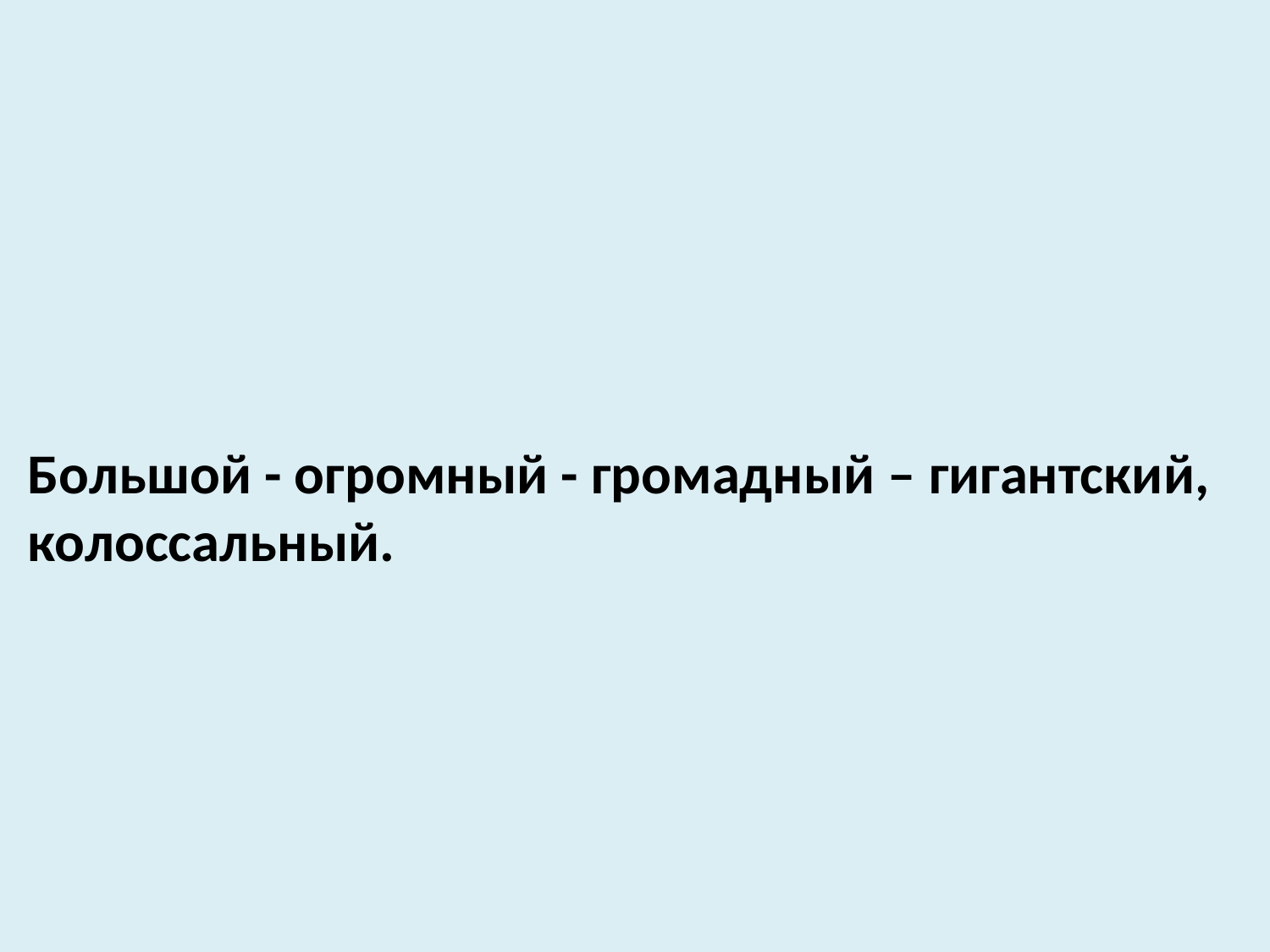

#
Большой - огромный - громадный – гигантский, колоссальный.